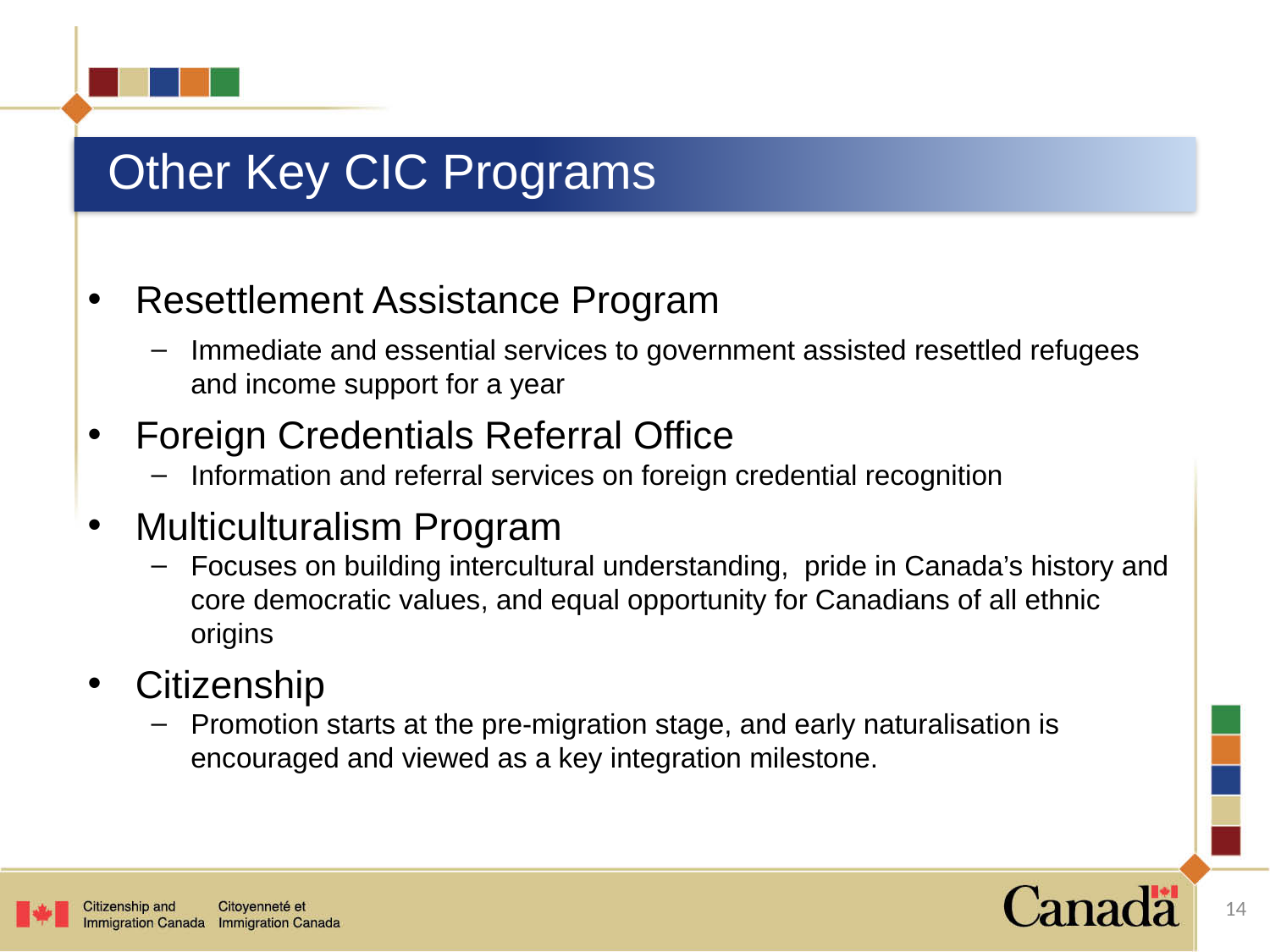

# Other Key CIC Programs

Resettlement Assistance Program
Immediate and essential services to government assisted resettled refugees and income support for a year
Foreign Credentials Referral Office
Information and referral services on foreign credential recognition
Multiculturalism Program
Focuses on building intercultural understanding,  pride in Canada’s history and core democratic values, and equal opportunity for Canadians of all ethnic origins
Citizenship
Promotion starts at the pre-migration stage, and early naturalisation is encouraged and viewed as a key integration milestone.

14